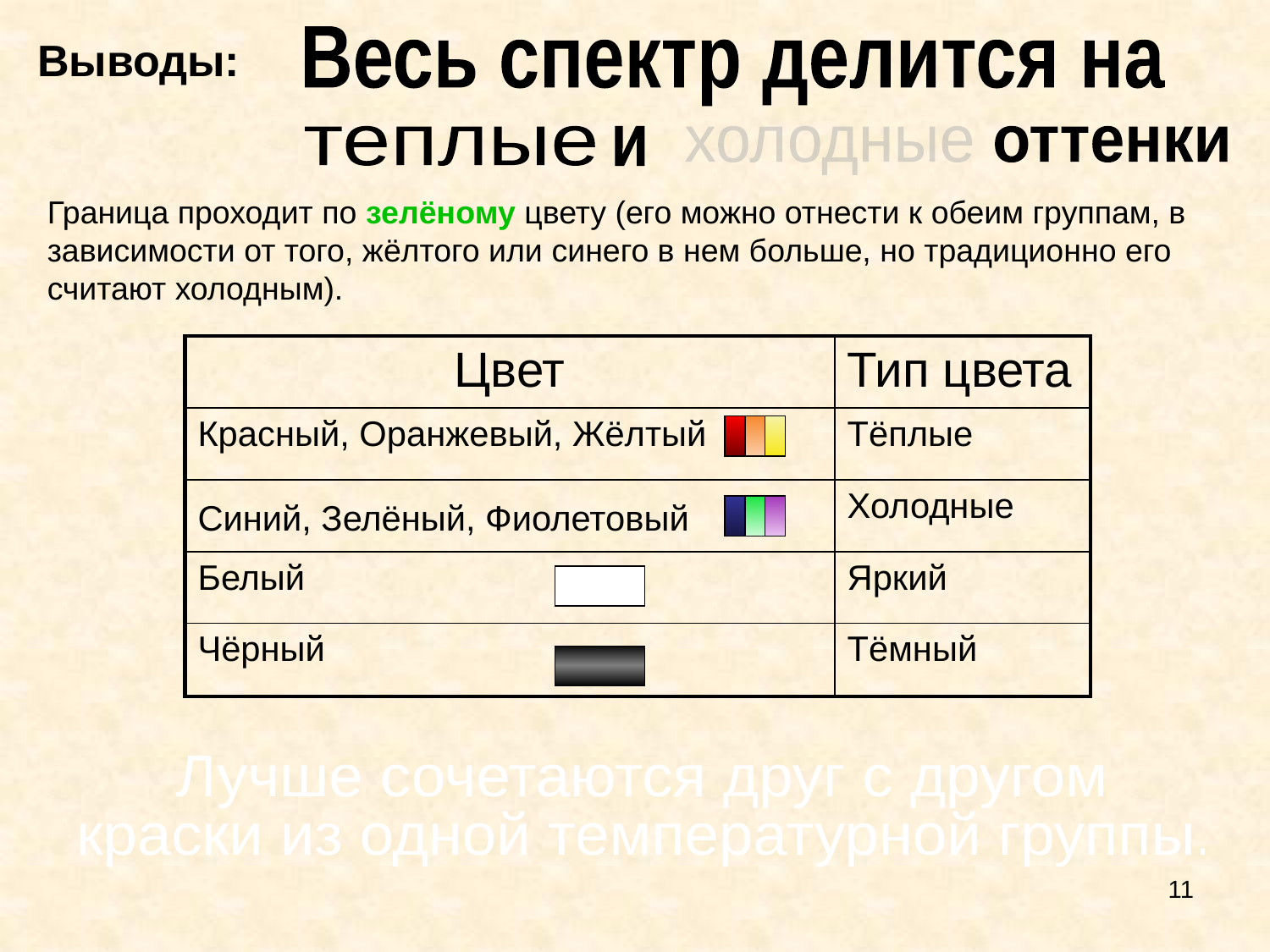

Выводы:
Весь спектр делится на
теплые
и
холодные
оттенки
Граница проходит по зелёному цвету (его можно отнести к обеим группам, в зависимости от того, жёлтого или синего в нем больше, но традиционно его считают холодным).
| Цвет | Тип цвета |
| --- | --- |
| Красный, Оранжевый, Жёлтый | Тёплые |
| Синий, Зелёный, Фиолетовый | Холодные |
| Белый | Яркий |
| Чёрный | Тёмный |

Лучше сочетаются друг с другом
краски из одной температурной группы.
11